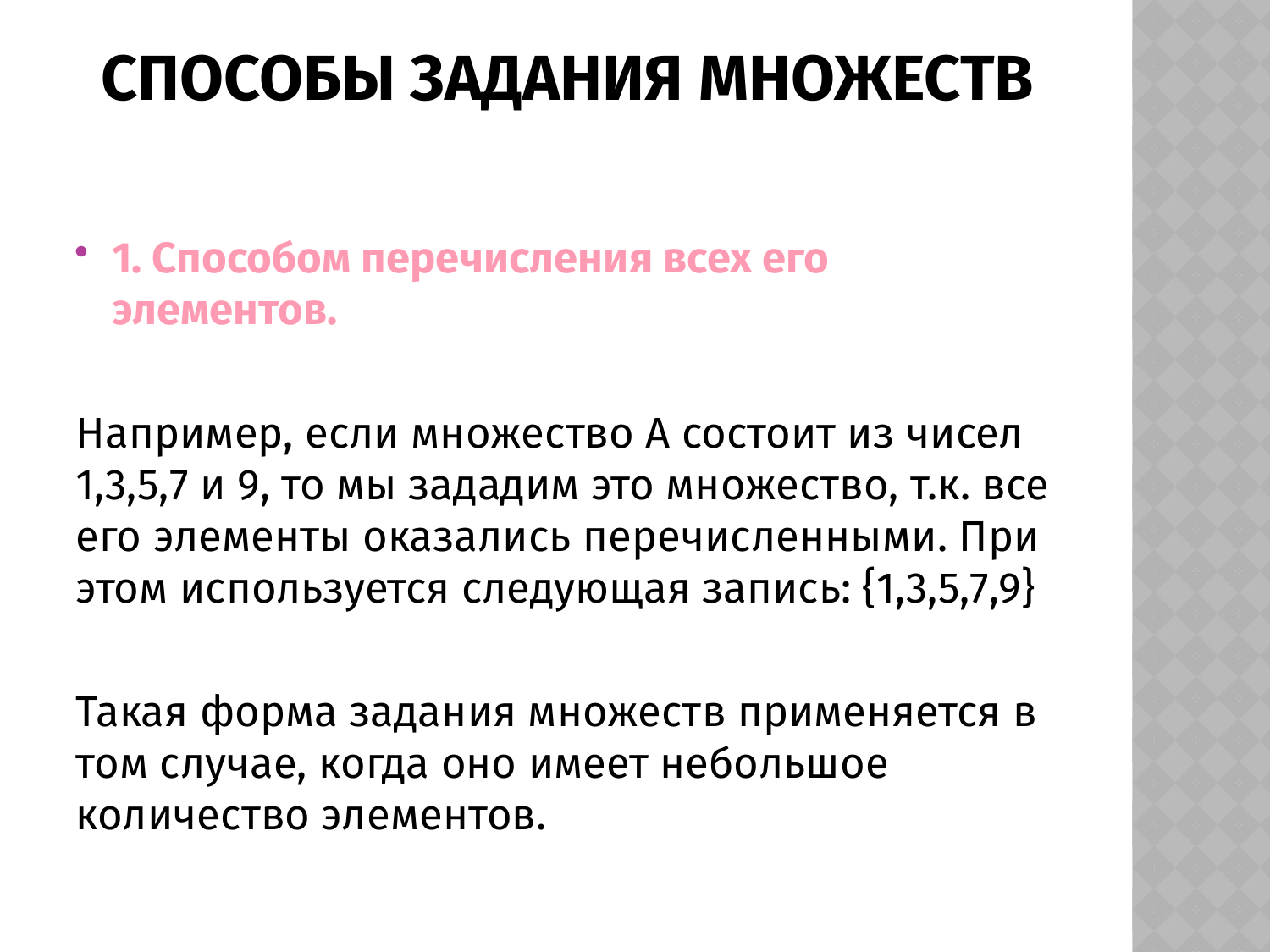

# Способы задания множеств
1. Способом перечисления всех его элементов.

Например, если множество А состоит из чисел 1,3,5,7 и 9, то мы зададим это множество, т.к. все его элементы оказались перечисленными. При этом используется следующая запись: {1,3,5,7,9}

Такая форма задания множеств применяется в том случае, когда оно имеет небольшое количество элементов.